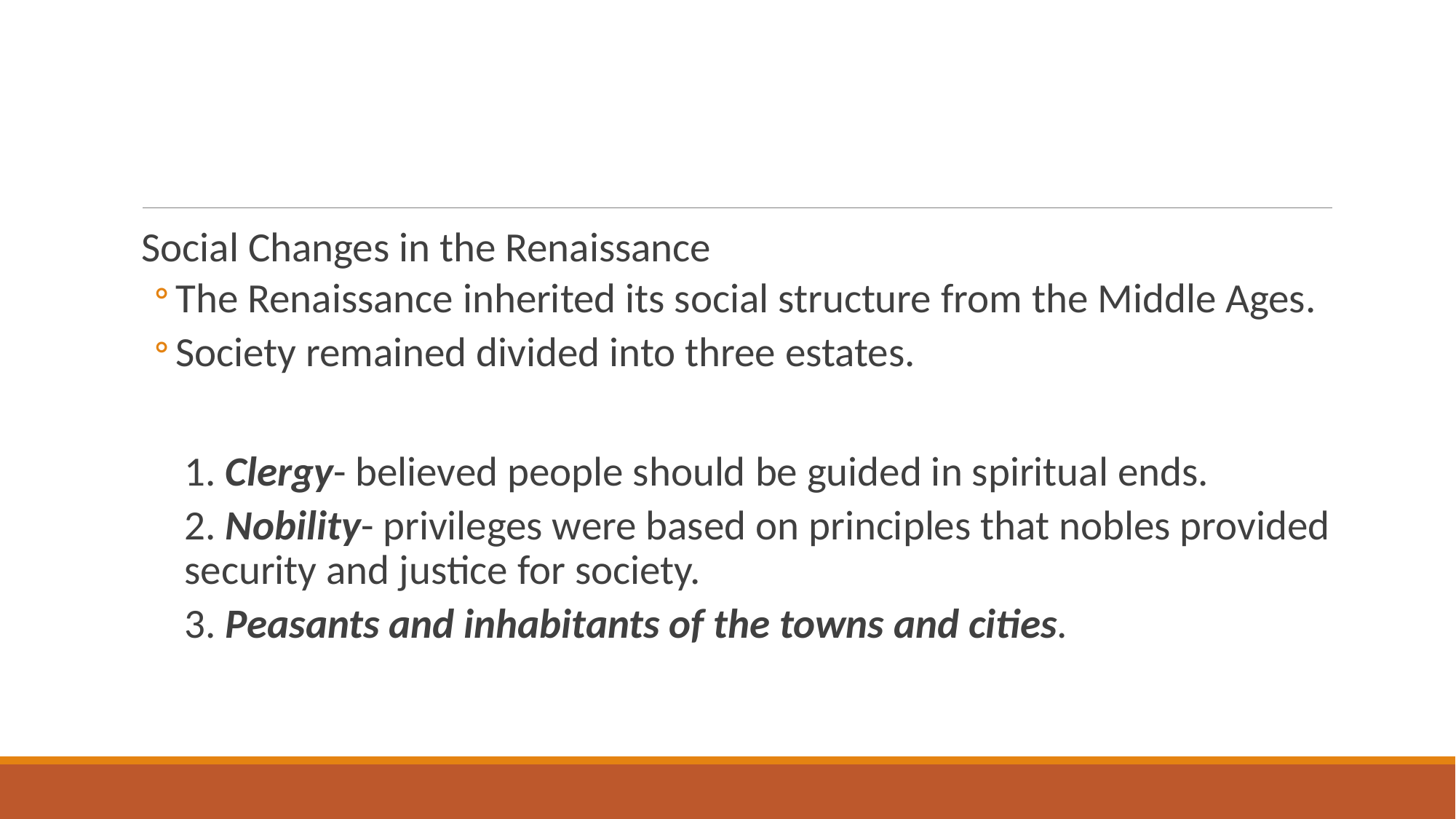

#
Social Changes in the Renaissance
The Renaissance inherited its social structure from the Middle Ages.
Society remained divided into three estates.

1. Clergy- believed people should be guided in spiritual ends.
2. Nobility- privileges were based on principles that nobles provided security and justice for society.
3. Peasants and inhabitants of the towns and cities.